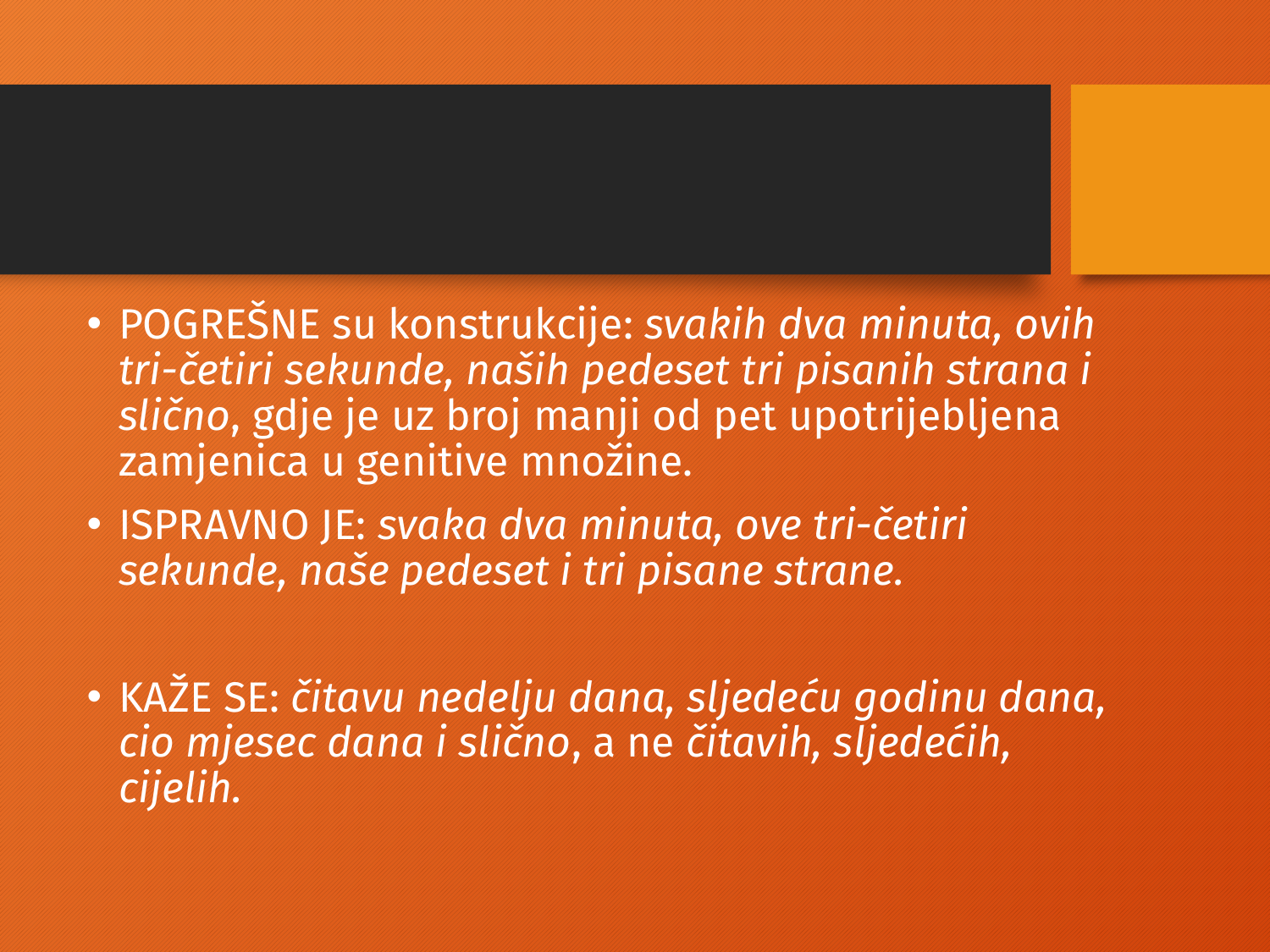

POGREŠNE su konstrukcije: svakih dva minuta, ovih tri-četiri sekunde, naših pedeset tri pisanih strana i slično, gdje je uz broj manji od pet upotrijebljena zamjenica u genitive množine.
ISPRAVNO JE: svaka dva minuta, ove tri-četiri sekunde, naše pedeset i tri pisane strane.

KAŽE SE: čitavu nedelju dana, sljedeću godinu dana, cio mjesec dana i slično, a ne čitavih, sljedećih, cijelih.